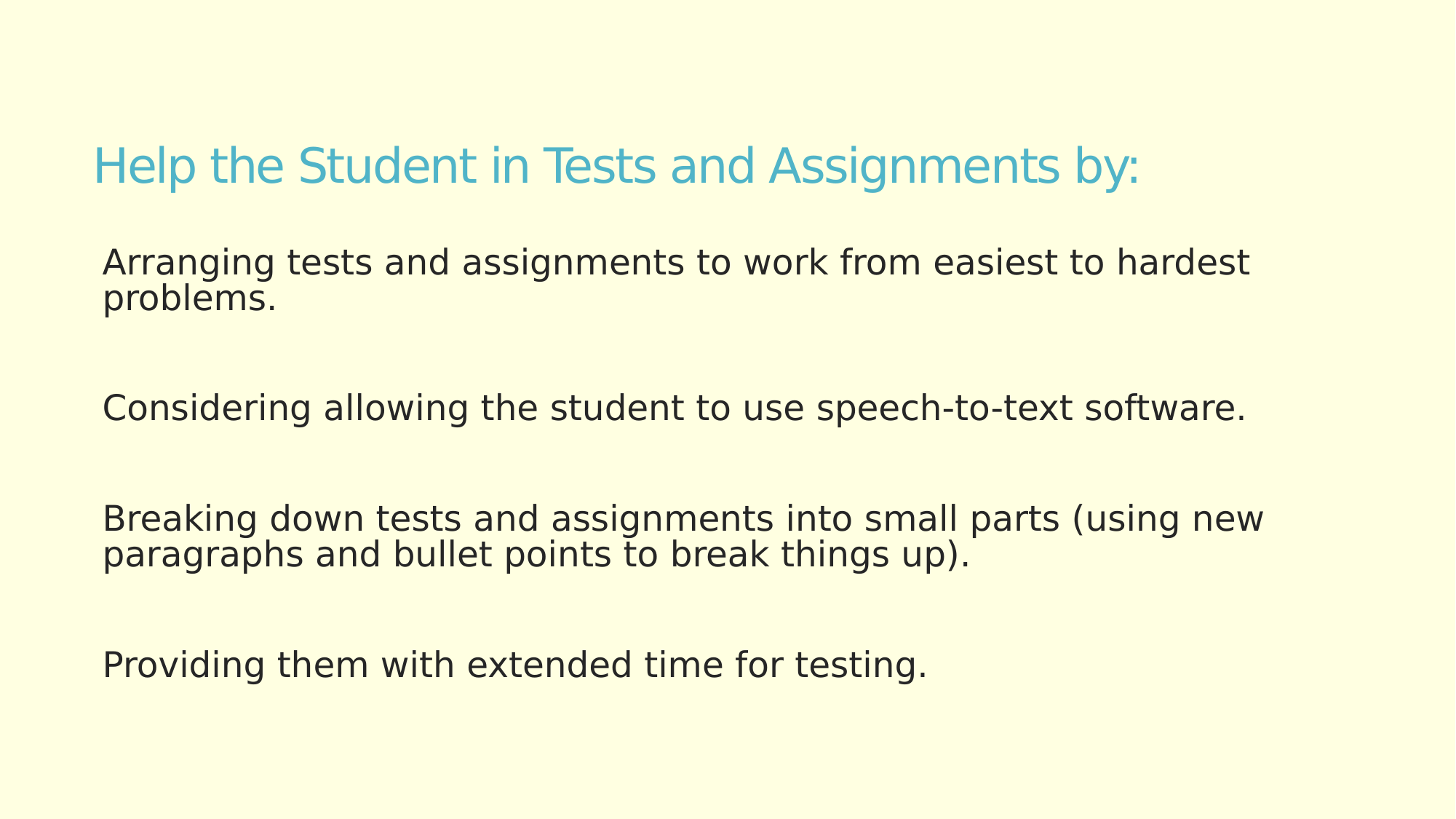

# Help the Student in Tests and Assignments by:
Arranging tests and assignments to work from easiest to hardest problems.

Considering allowing the student to use speech-to-text software.

Breaking down tests and assignments into small parts (using new paragraphs and bullet points to break things up).

Providing them with extended time for testing.